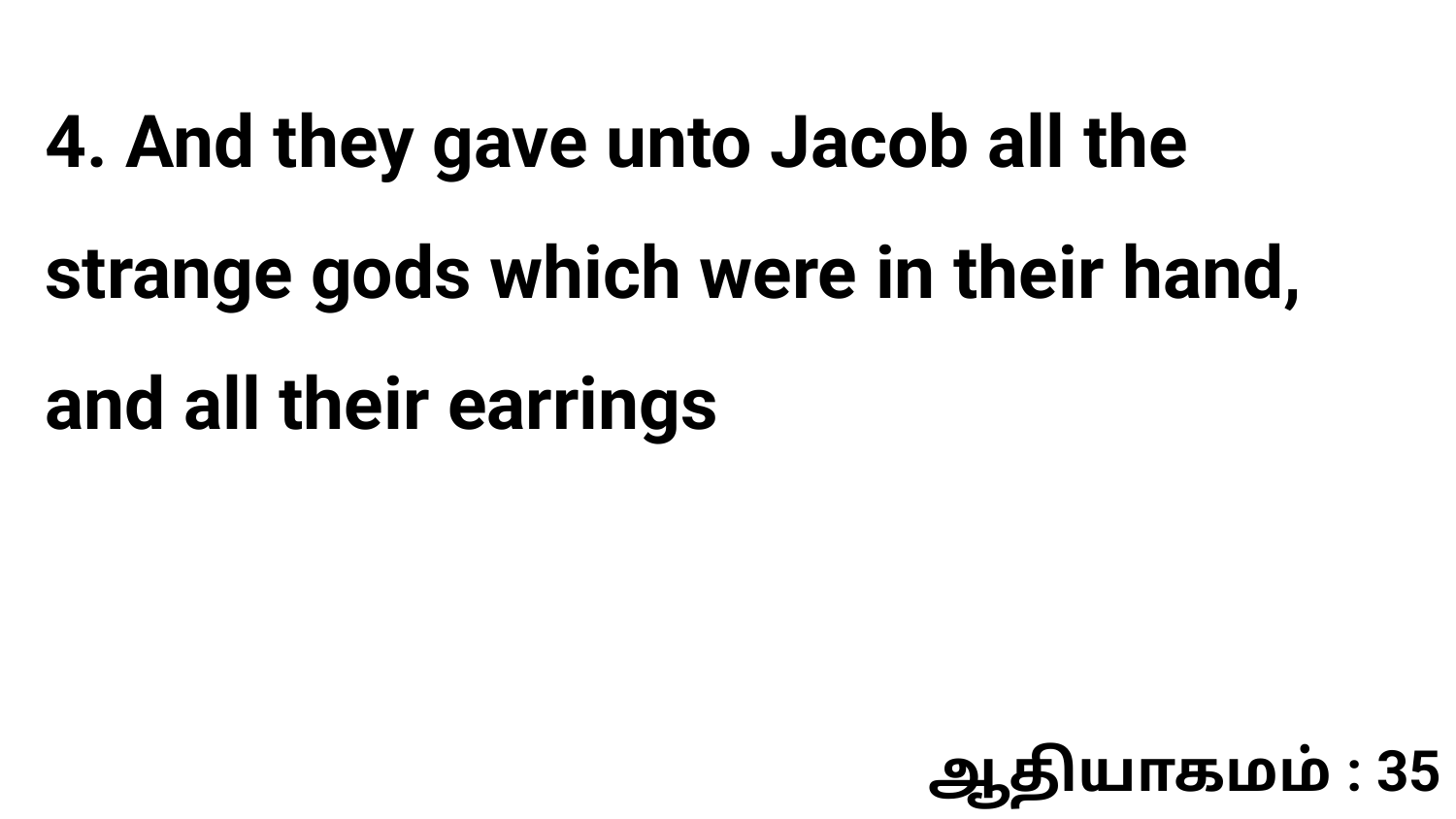

4. And they gave unto Jacob all the strange gods which were in their hand, and all their earrings
ஆதியாகமம் : 35